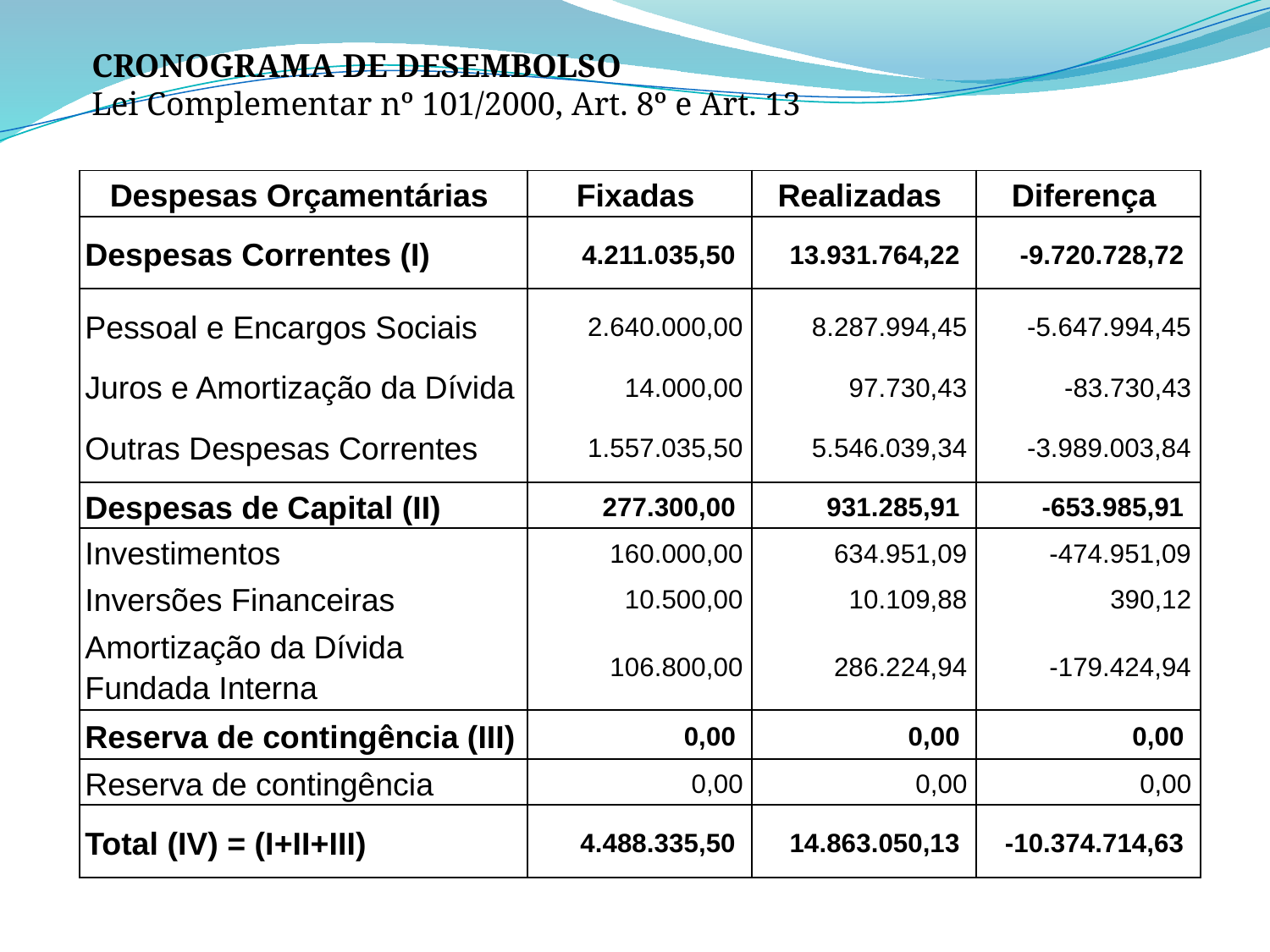

cronograma de desembolso
Lei Complementar nº 101/2000, Art. 8º e Art. 13
| Despesas Orçamentárias | Fixadas | Realizadas | Diferença |
| --- | --- | --- | --- |
| Despesas Correntes (I) | 4.211.035,50 | 13.931.764,22 | -9.720.728,72 |
| Pessoal e Encargos Sociais | 2.640.000,00 | 8.287.994,45 | -5.647.994,45 |
| Juros e Amortização da Dívida | 14.000,00 | 97.730,43 | -83.730,43 |
| Outras Despesas Correntes | 1.557.035,50 | 5.546.039,34 | -3.989.003,84 |
| Despesas de Capital (II) | 277.300,00 | 931.285,91 | -653.985,91 |
| Investimentos | 160.000,00 | 634.951,09 | -474.951,09 |
| Inversões Financeiras | 10.500,00 | 10.109,88 | 390,12 |
| Amortização da Dívida Fundada Interna | 106.800,00 | 286.224,94 | -179.424,94 |
| Reserva de contingência (III) | 0,00 | 0,00 | 0,00 |
| Reserva de contingência | 0,00 | 0,00 | 0,00 |
| Total (IV) = (I+II+III) | 4.488.335,50 | 14.863.050,13 | -10.374.714,63 |